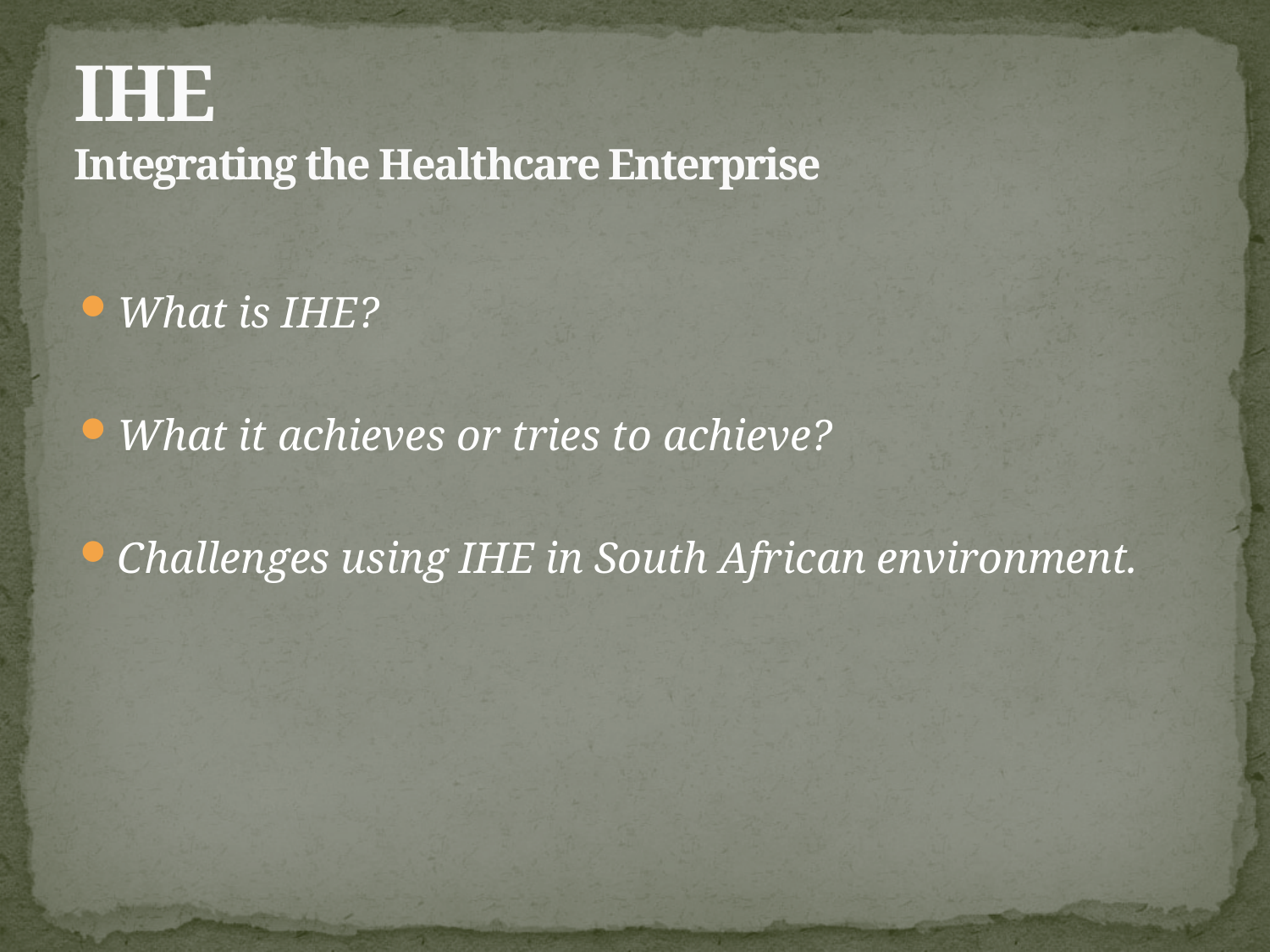

# IHE Integrating the Healthcare Enterprise

What is IHE?

What it achieves or tries to achieve?

Challenges using IHE in South African environment.